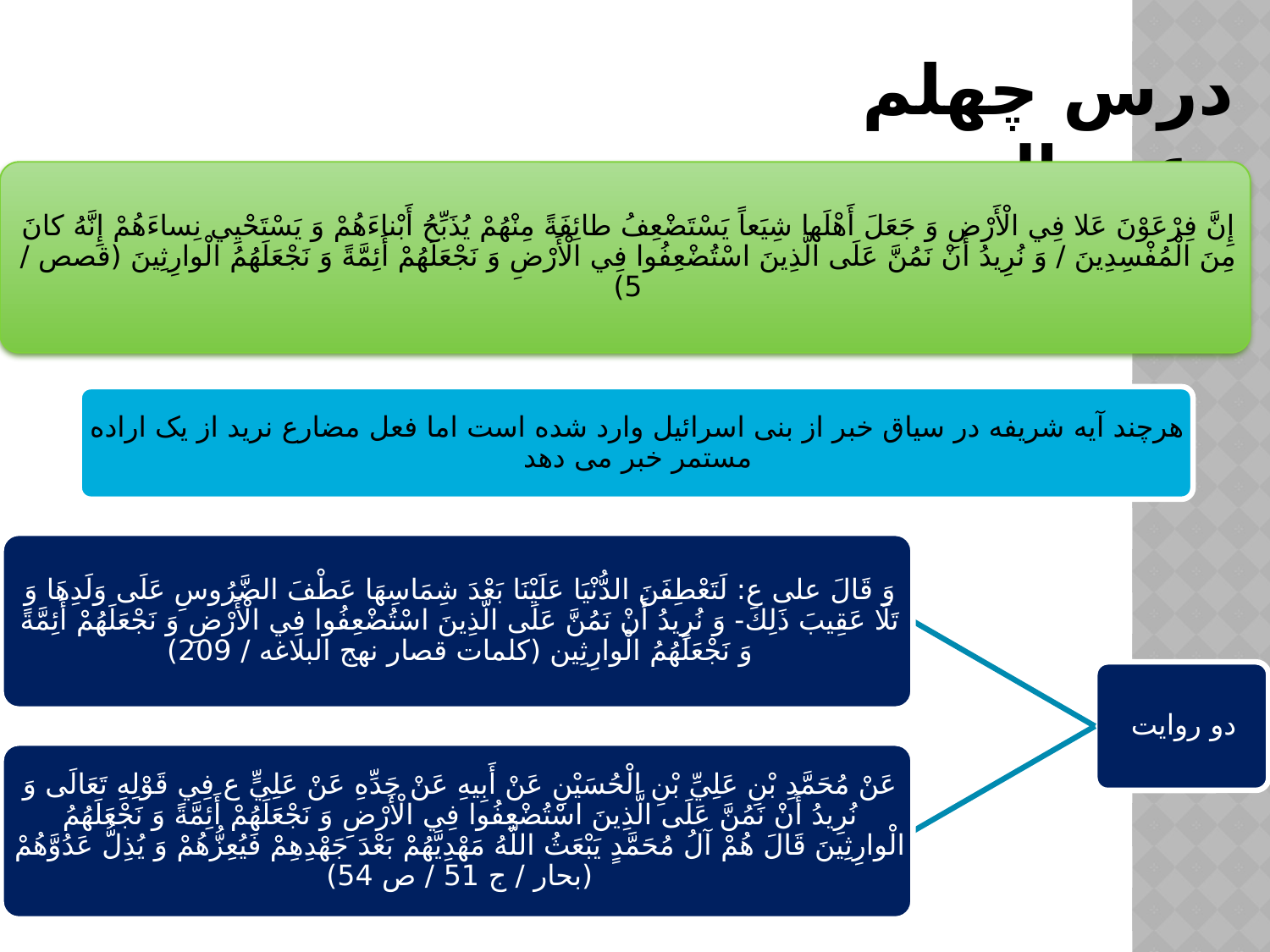

# درس چهلم وعده الهی
إِنَّ فِرْعَوْنَ عَلا فِي الْأَرْضِ وَ جَعَلَ أَهْلَها شِيَعاً يَسْتَضْعِفُ طائِفَةً مِنْهُمْ يُذَبِّحُ أَبْناءَهُمْ وَ يَسْتَحْيِي نِساءَهُمْ إِنَّهُ كانَ مِنَ الْمُفْسِدِينَ / وَ نُرِيدُ أَنْ نَمُنَّ عَلَى الَّذِينَ اسْتُضْعِفُوا فِي الْأَرْضِ وَ نَجْعَلَهُمْ أَئِمَّةً وَ نَجْعَلَهُمُ الْوارِثِينَ (قصص / 5)
هرچند آیه شریفه در سیاق خبر از بنی اسرائیل وارد شده است اما فعل مضارع نرید از یک اراده مستمر خبر می دهد
دو روایت

وَ قَالَ علی ع: لَتَعْطِفَنَ‏ الدُّنْيَا عَلَيْنَا بَعْدَ شِمَاسِهَا عَطْفَ الضَّرُوسِ عَلَى وَلَدِهَا وَ تَلَا عَقِيبَ ذَلِكَ- وَ نُرِيدُ أَنْ نَمُنَّ عَلَى الَّذِينَ اسْتُضْعِفُوا فِي الْأَرْضِ وَ نَجْعَلَهُمْ أَئِمَّةً وَ نَجْعَلَهُمُ الْوارِثِين‏ (کلمات قصار نهج البلاغه / 209)

عَنْ مُحَمَّدِ بْنِ عَلِيِّ بْنِ الْحُسَيْنِ عَنْ أَبِيهِ عَنْ جَدِّهِ عَنْ عَلِيٍّ ع‏ فِي قَوْلِهِ تَعَالَى‏ وَ نُرِيدُ أَنْ نَمُنَّ عَلَى الَّذِينَ اسْتُضْعِفُوا فِي الْأَرْضِ وَ نَجْعَلَهُمْ أَئِمَّةً وَ نَجْعَلَهُمُ الْوارِثِينَ‏ قَالَ هُمْ آلُ مُحَمَّدٍ يَبْعَثُ اللَّهُ مَهْدِيَّهُمْ بَعْدَ جَهْدِهِمْ فَيُعِزُّهُمْ وَ يُذِلُّ عَدُوَّهُمْ (بحار / ج 51 / ص 54)